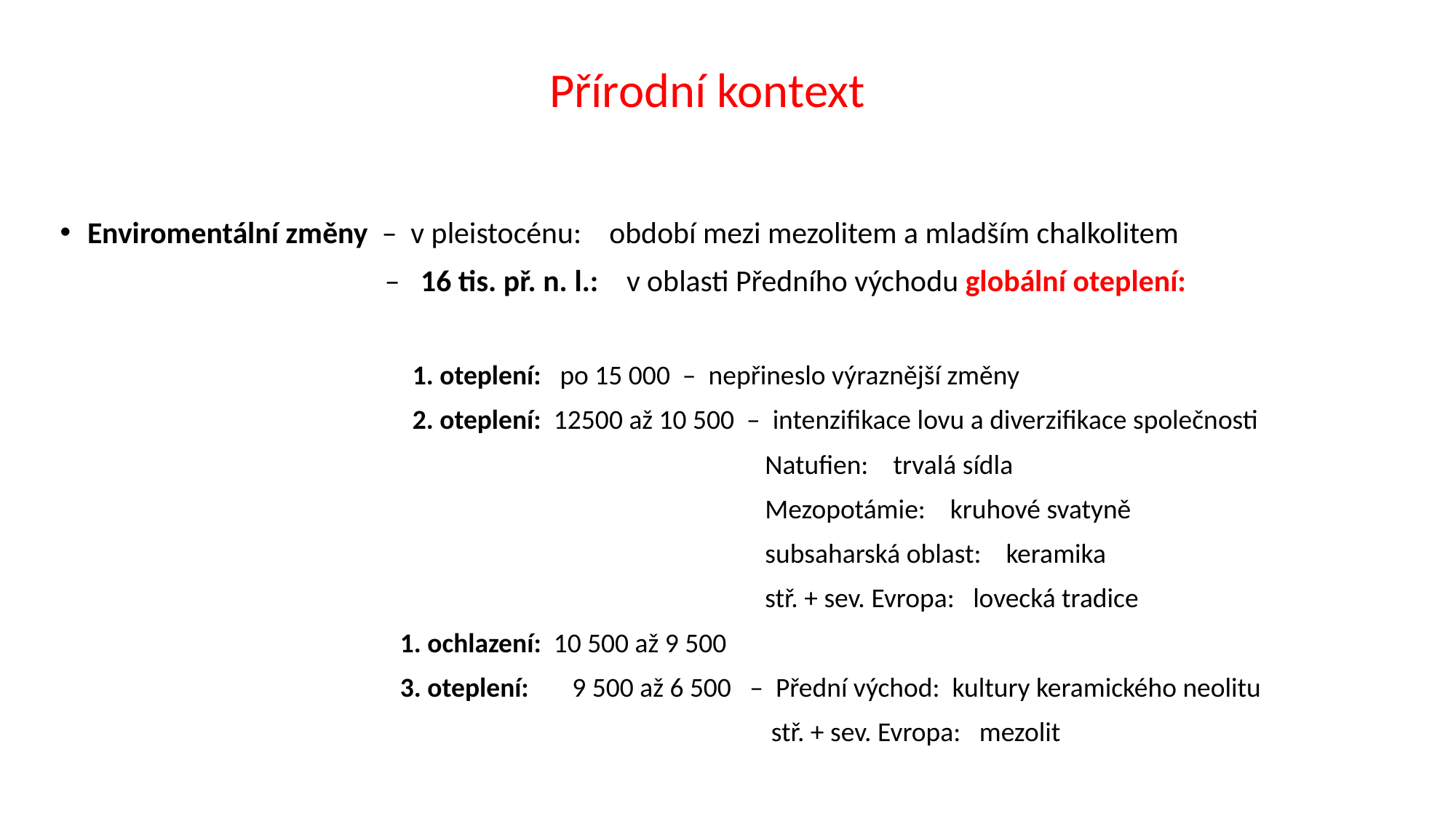

# Přírodní kontext

Enviromentální změny  –  v pleistocénu:    období mezi mezolitem a mladším chalkolitem
                                               –   16 tis. př. n. l.:    v oblasti Předního východu globální oteplení:

                                                         1. oteplení:   po 15 000  –  nepřineslo výraznější změny
                                                         2. oteplení:  12500 až 10 500  –  intenzifikace lovu a diverzifikace společnosti
                                                                                                                  Natufien:    trvalá sídla
                                                                                                                  Mezopotámie:    kruhové svatyně
                                                                                                                  subsaharská oblast:    keramika
                                                                                                                  stř. + sev. Evropa:   lovecká tradice
                                                       1. ochlazení:  10 500 až 9 500
                                                       3. oteplení:       9 500 až 6 500   –  Přední východ:  kultury keramického neolitu
                                                                                                                   stř. + sev. Evropa:   mezolit